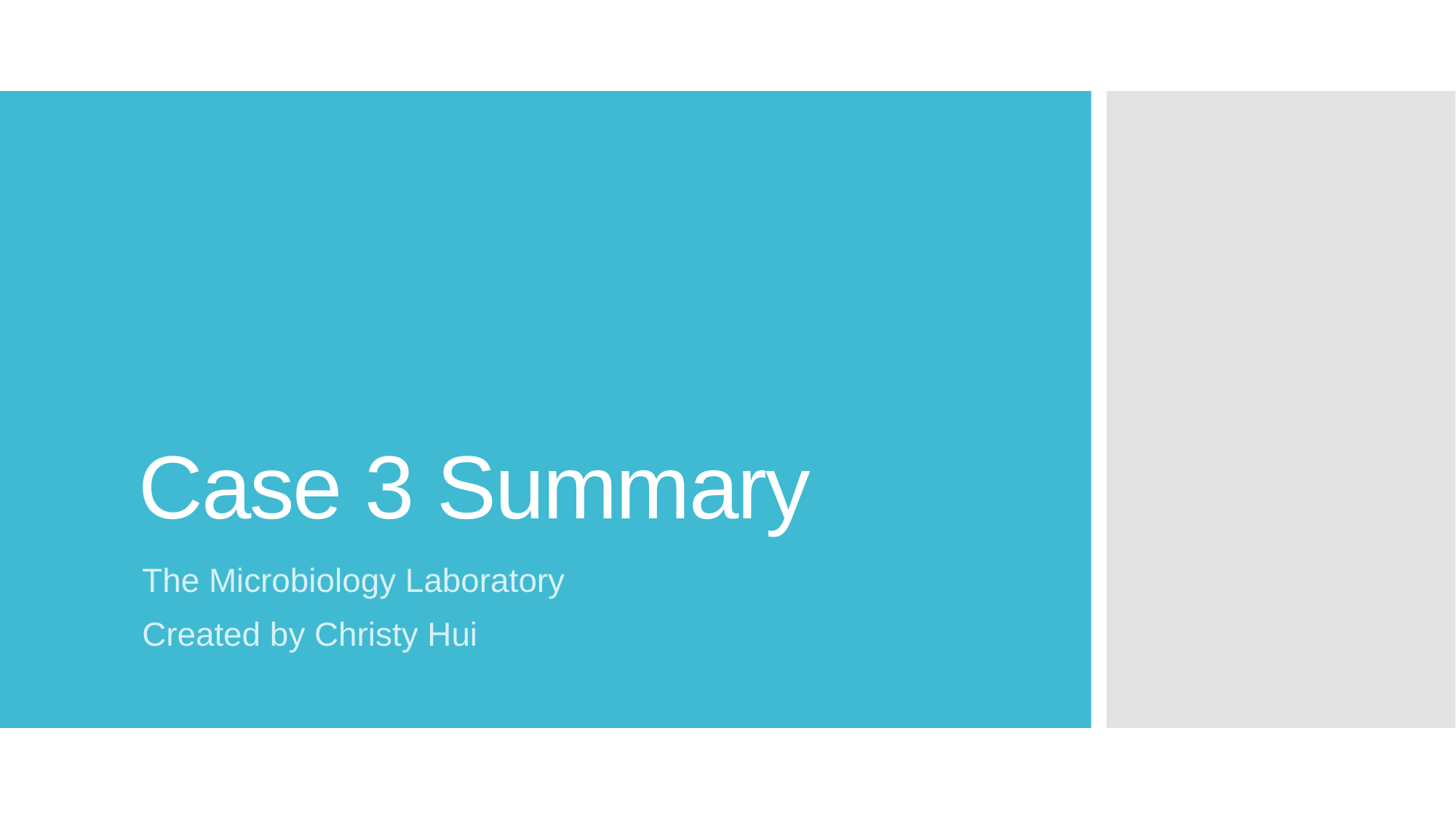

# Case 3 Summary
The Microbiology Laboratory
Created by Christy Hui